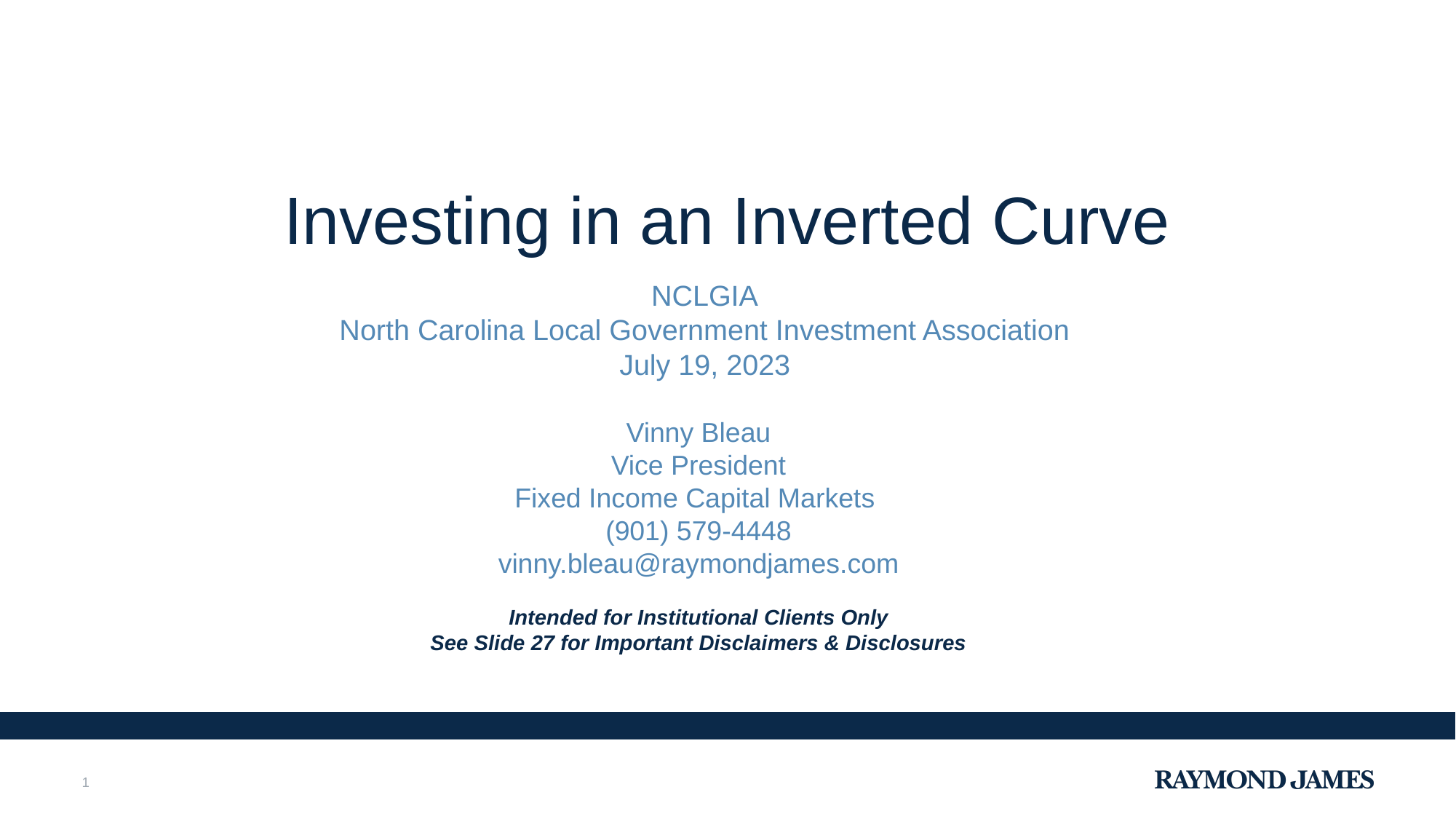

# Investing in an Inverted Curve
NCLGIA
North Carolina Local Government Investment Association
July 19, 2023
Vinny Bleau
Vice President
Fixed Income Capital Markets
(901) 579-4448 vinny.bleau@raymondjames.com

Intended for Institutional Clients Only
See Slide 27 for Important Disclaimers & Disclosures

1